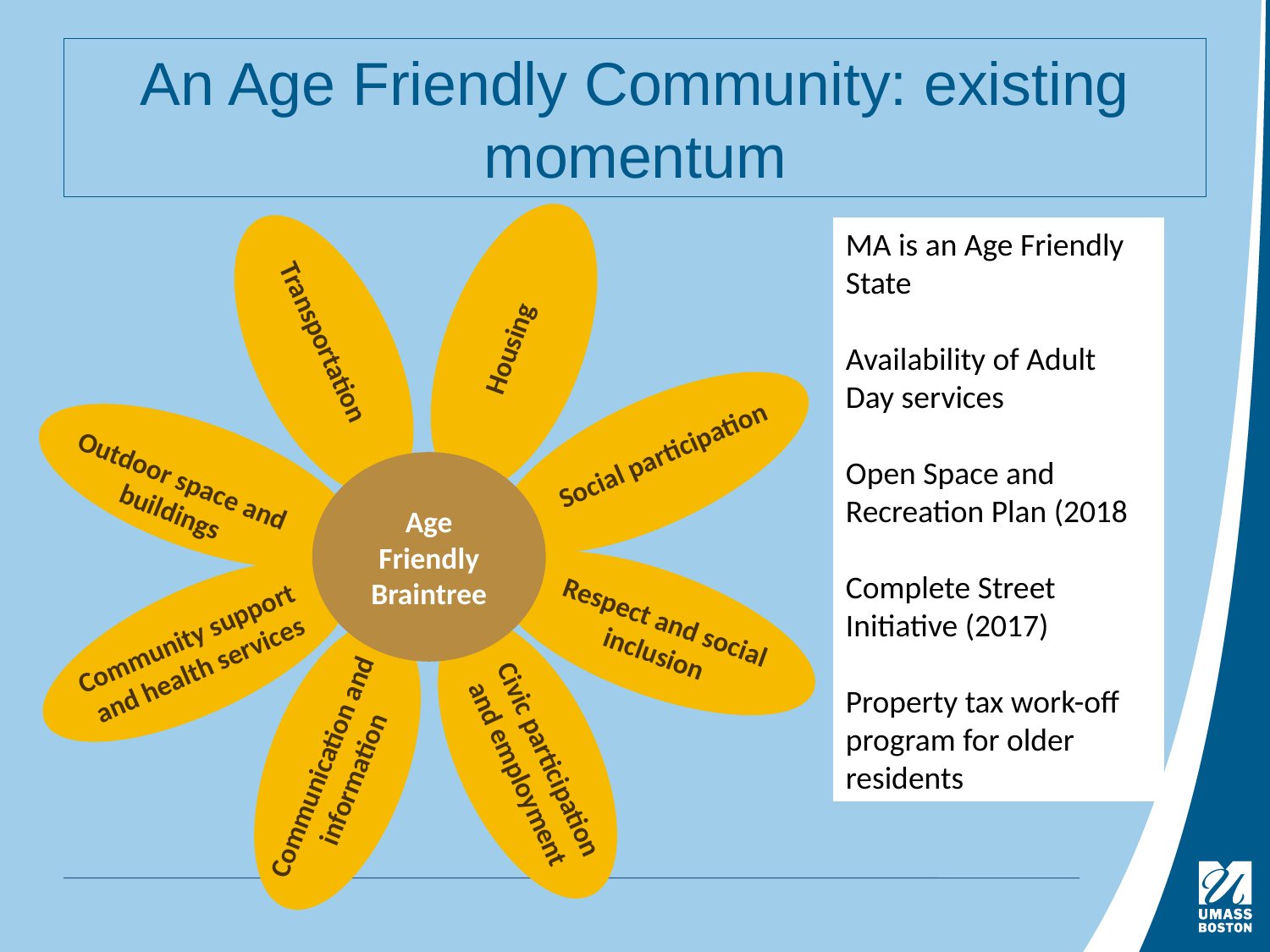

# An Age Friendly Community: existing momentum

Housing

Transportation

Social participation
Age Friendly Braintree

Respect and social inclusion

Community support and health services

Civic participation and employment

Communication and information

Outdoor space and buildings

MA is an Age Friendly State

Availability of Adult Day services

Open Space and Recreation Plan (2018

Complete Street Initiative (2017)

Property tax work-off program for older residents